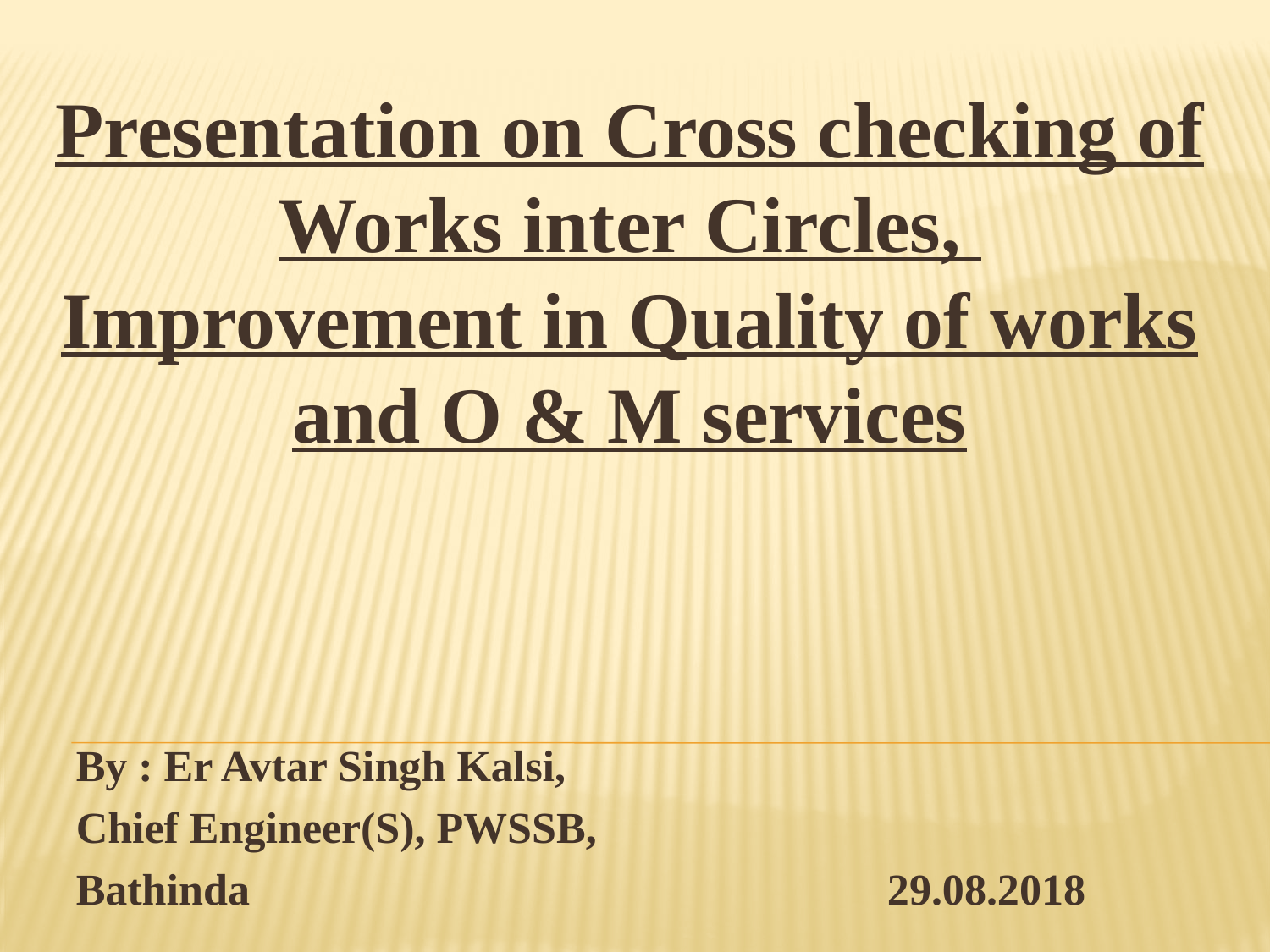

Presentation on Cross checking of Works inter Circles,  Improvement in Quality of works and O & M services
By : Er Avtar Singh Kalsi,
Chief Engineer(S), PWSSB,
Bathinda                                                          29.08.2018